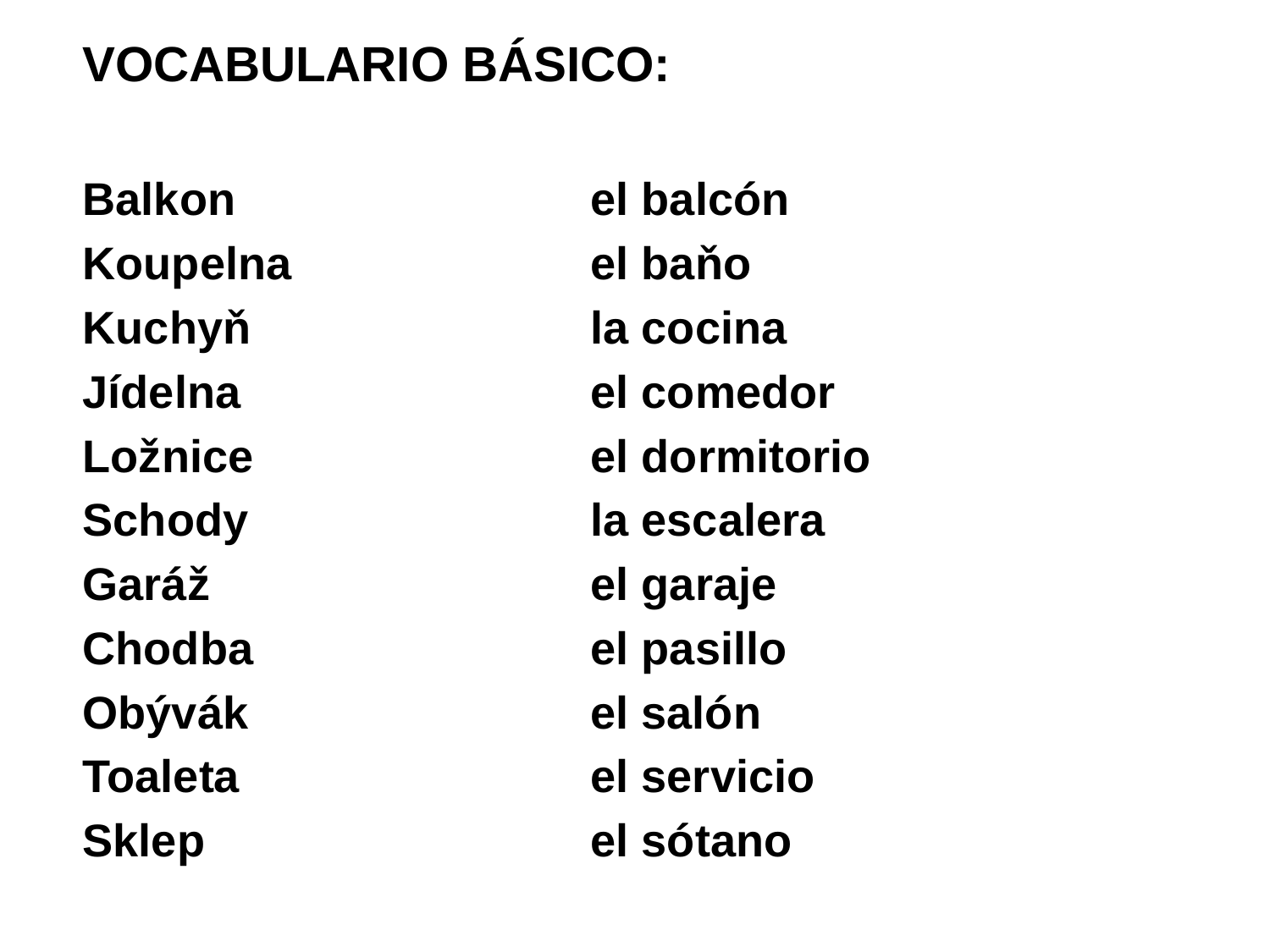

VOCABULARIO BÁSICO:

Balkon			el balcón
Koupelna			el baňo
Kuchyň			la cocina
Jídelna			el comedor
Ložnice			el dormitorio
Schody			la escalera
Garáž			el garaje
Chodba			el pasillo
Obývák			el salón
Toaleta			el servicio
Sklep				el sótano